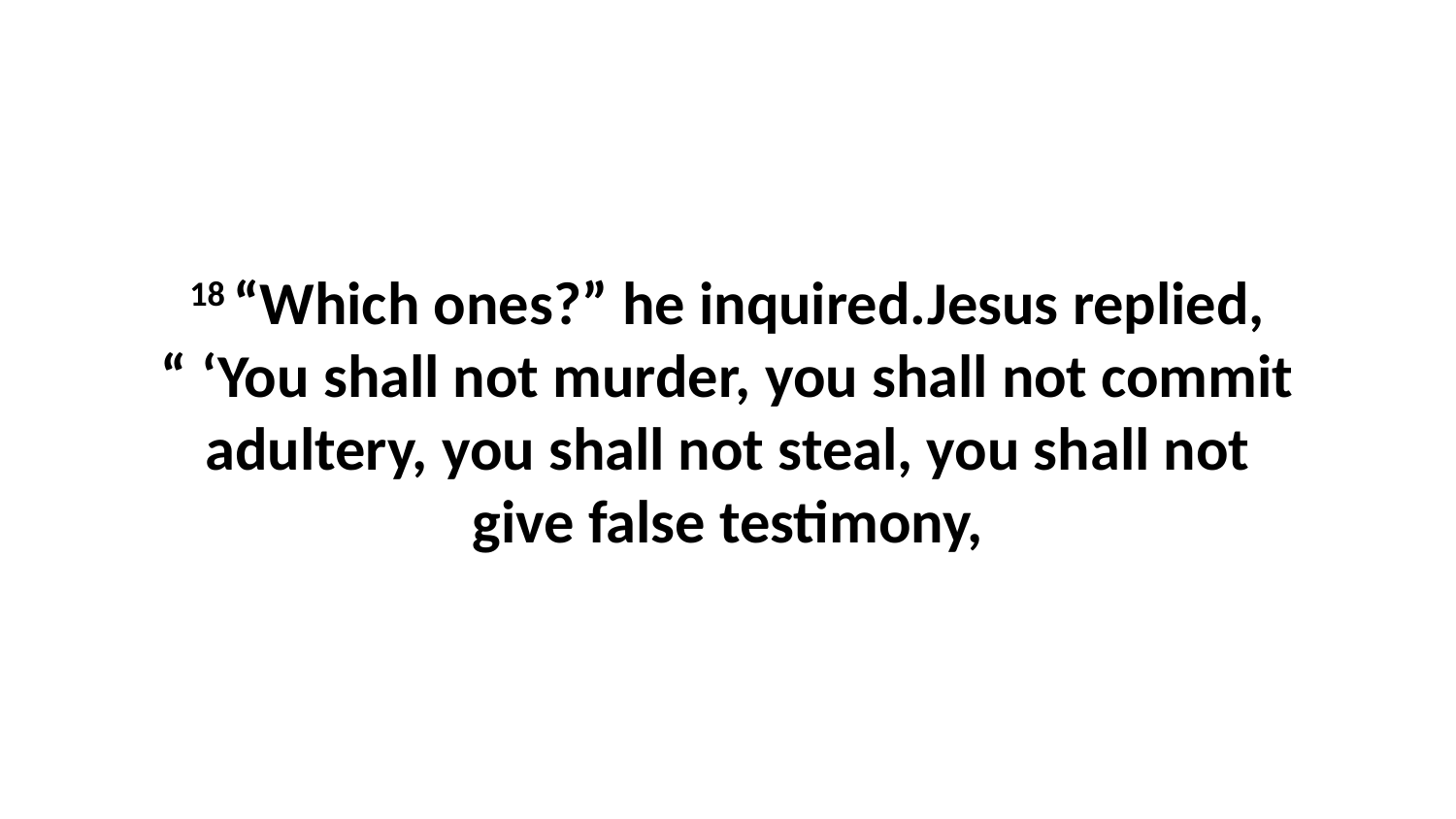

18 “Which ones?” he inquired.Jesus replied, “ ‘You shall not murder, you shall not commit adultery, you shall not steal, you shall not give false testimony,